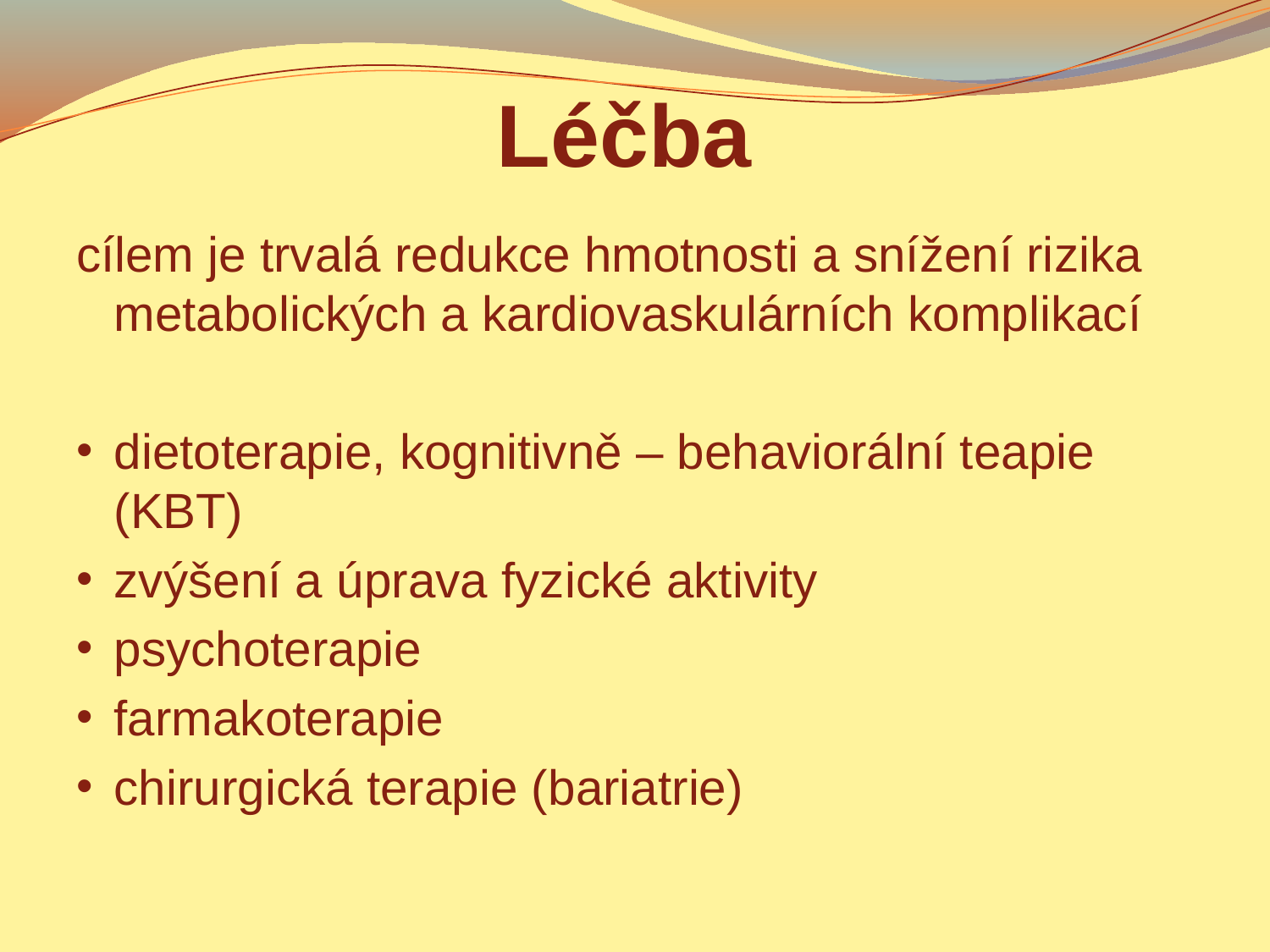

# Léčba
cílem je trvalá redukce hmotnosti a snížení rizika metabolických a kardiovaskulárních komplikací

dietoterapie, kognitivně – behaviorální teapie (KBT)
zvýšení a úprava fyzické aktivity
psychoterapie
farmakoterapie
chirurgická terapie (bariatrie)